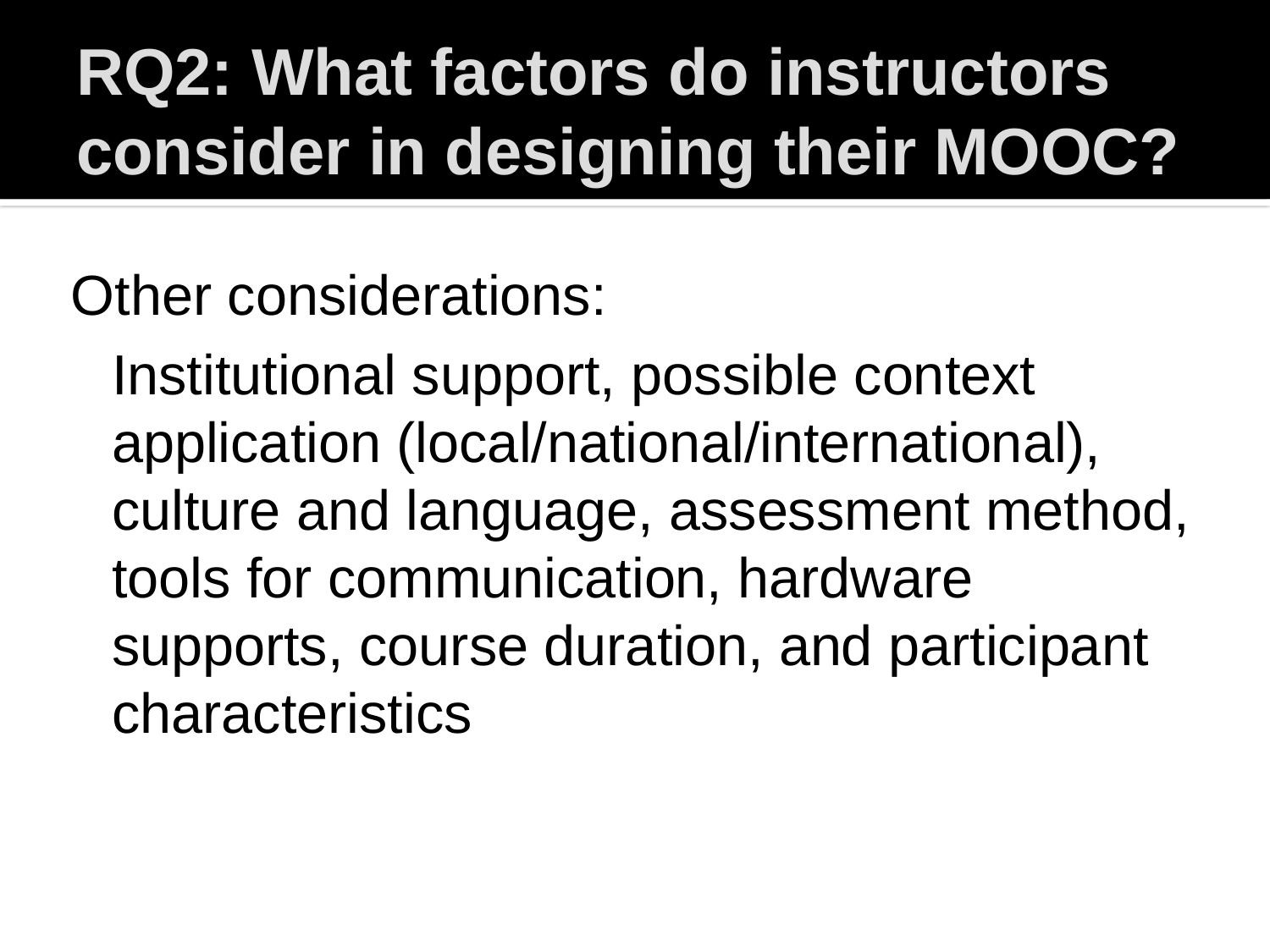

# RQ2: What factors do instructors consider in designing their MOOC?
Other considerations:
Institutional support, possible context application (local/national/international), culture and language, assessment method, tools for communication, hardware supports, course duration, and participant characteristics